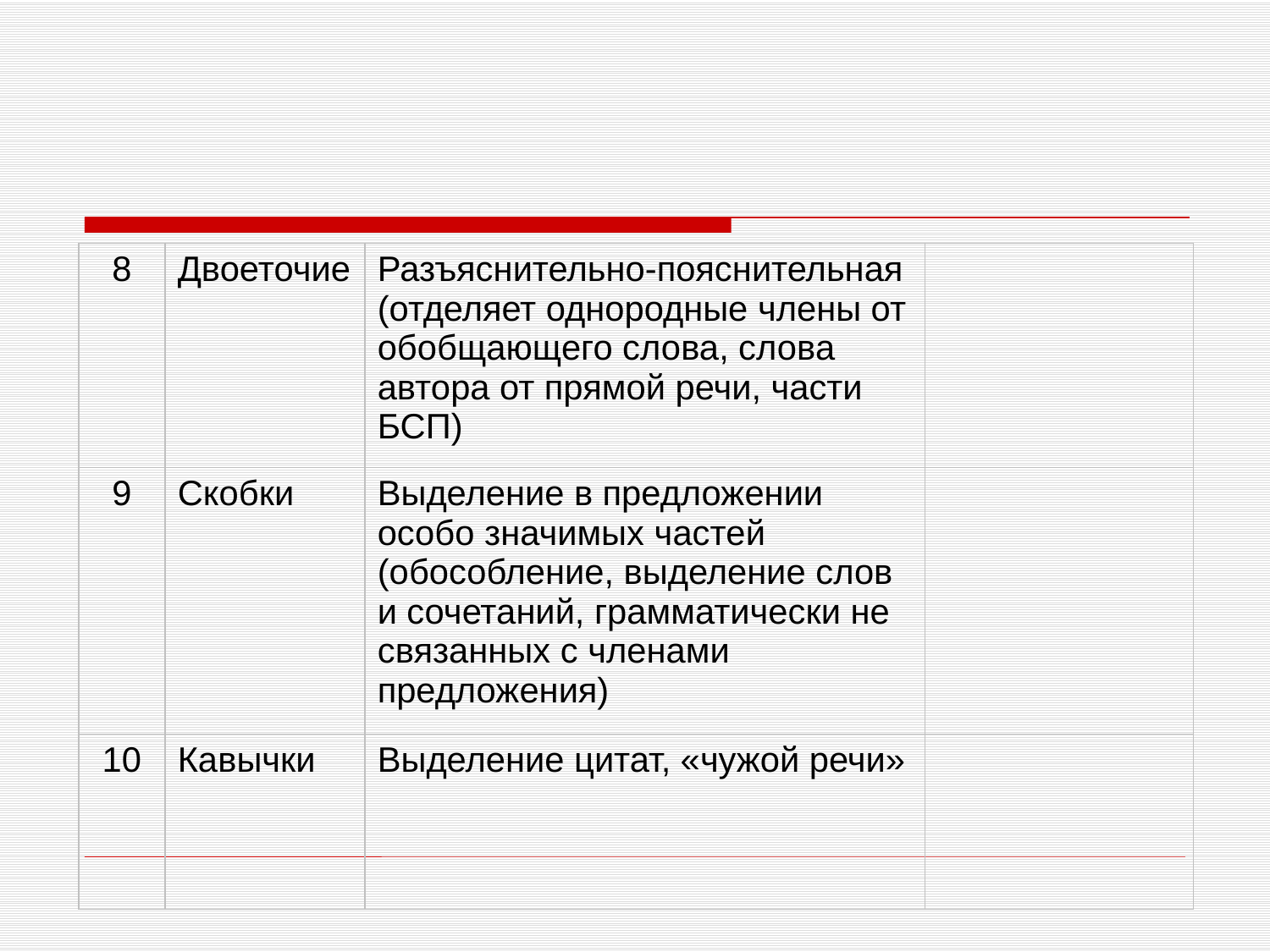

#
| 8 | Двоеточие | Разъяснительно-пояснительная (отделяет однородные члены от обобщающего слова, слова автора от прямой речи, части БСП) |  |
| --- | --- | --- | --- |
| 9 | Скобки | Выделение в предложении особо значимых частей (обособление, выделение слов и сочетаний, грамматически не связанных с членами предложения) |  |
| 10 | Кавычки | Выделение цитат, «чужой речи» |  |